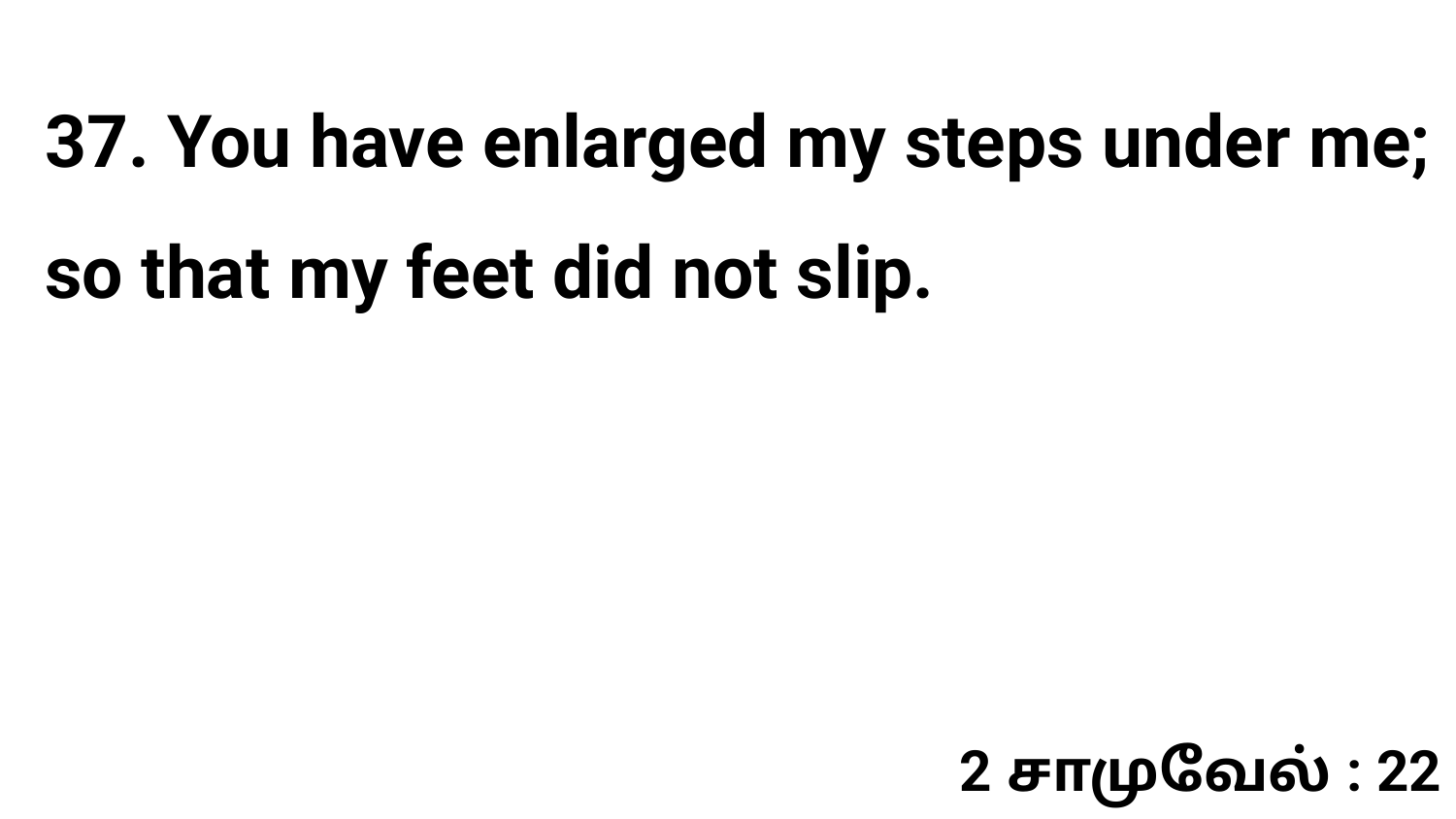

37. You have enlarged my steps under me; so that my feet did not slip.
2 சாமுவேல் : 22